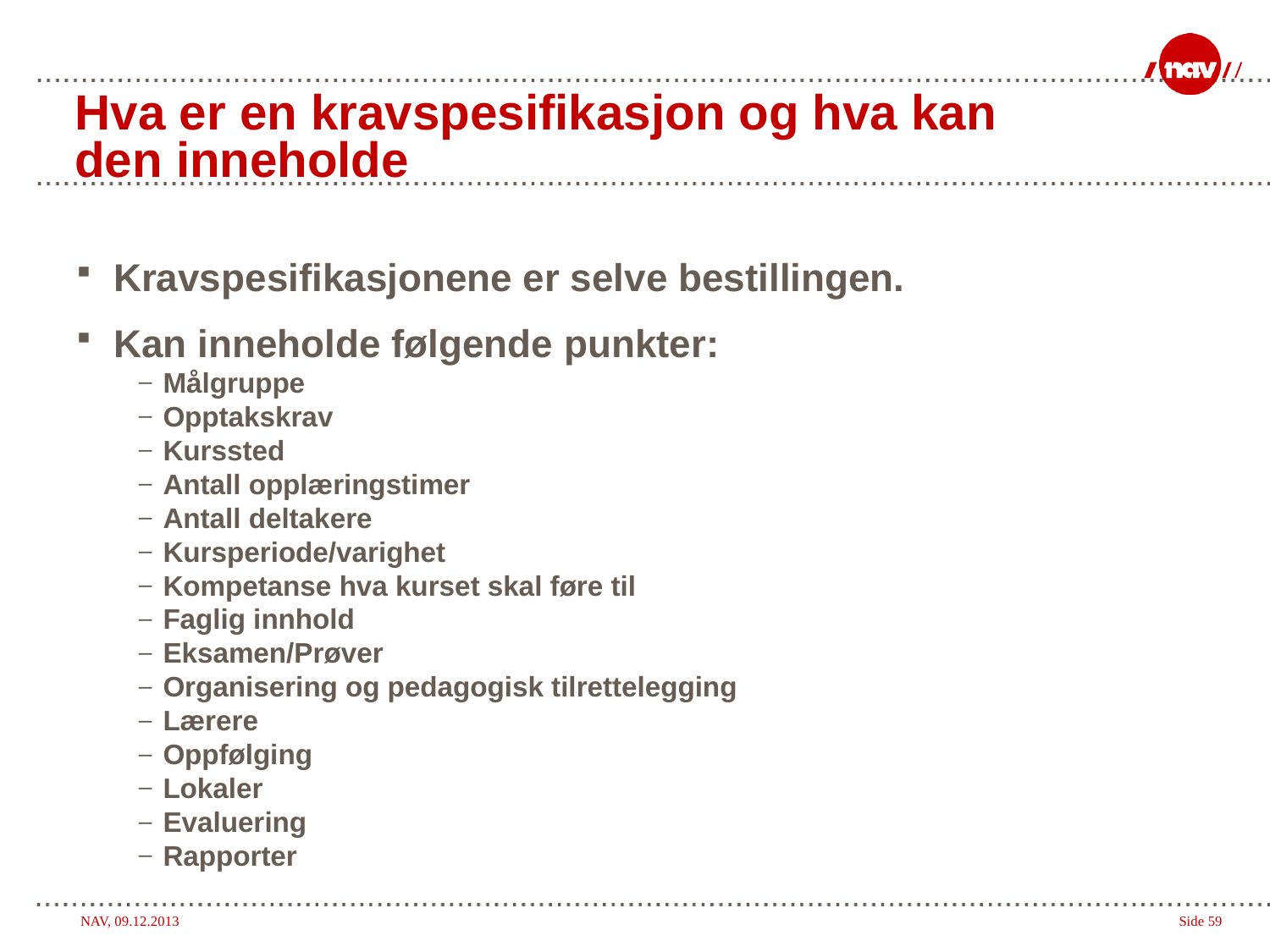

# Hva er en kravspesifikasjon og hva kan den inneholde
Kravspesifikasjonene er selve bestillingen.
Kan inneholde følgende punkter:
Målgruppe
Opptakskrav
Kurssted
Antall opplæringstimer
Antall deltakere
Kursperiode/varighet
Kompetanse hva kurset skal føre til
Faglig innhold
Eksamen/Prøver
Organisering og pedagogisk tilrettelegging
Lærere
Oppfølging
Lokaler
Evaluering
Rapporter